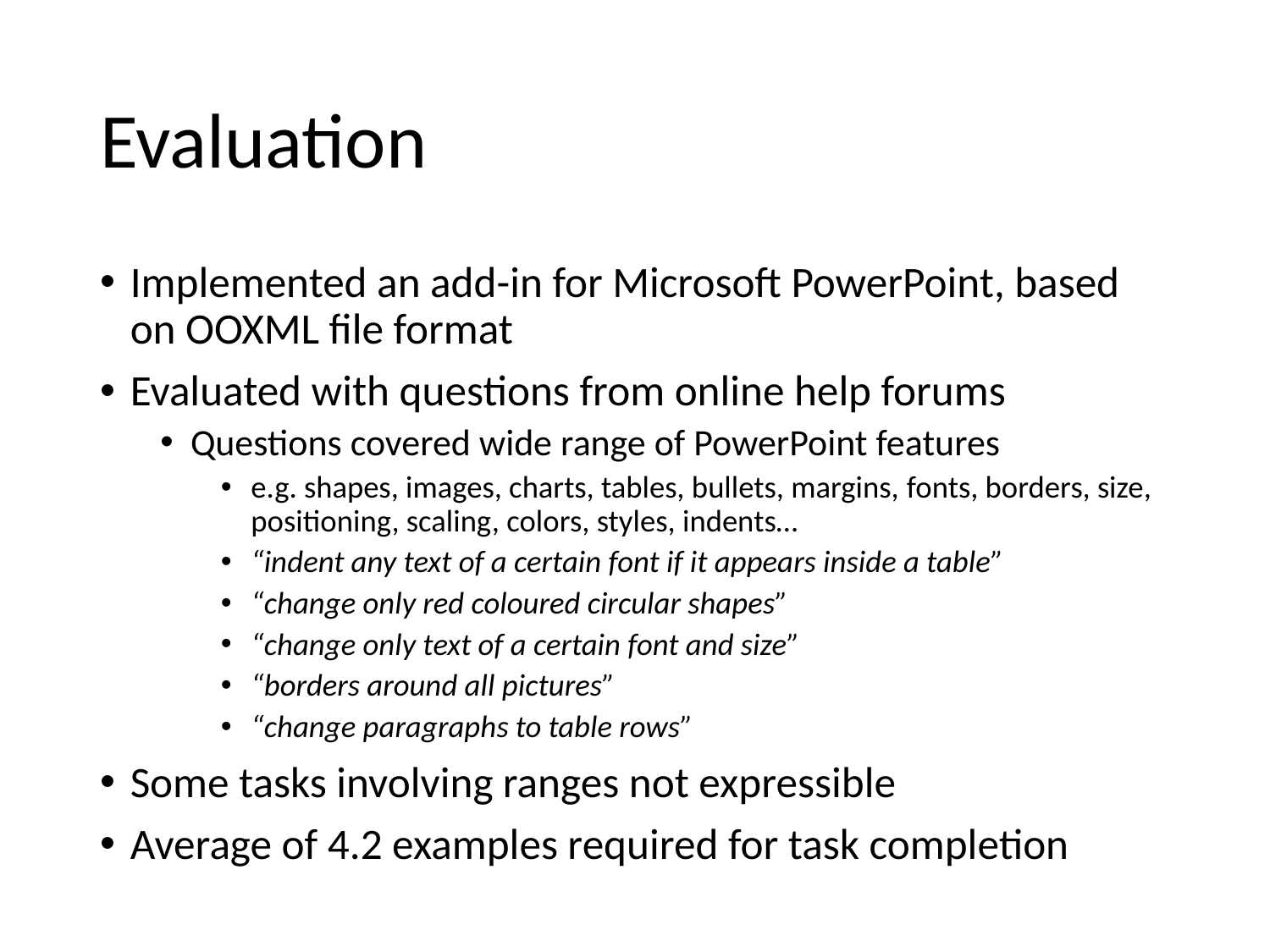

# Evaluation
Implemented an add-in for Microsoft PowerPoint, based on OOXML file format
Evaluated with questions from online help forums
Questions covered wide range of PowerPoint features
e.g. shapes, images, charts, tables, bullets, margins, fonts, borders, size, positioning, scaling, colors, styles, indents…
“indent any text of a certain font if it appears inside a table”
“change only red coloured circular shapes”
“change only text of a certain font and size”
“borders around all pictures”
“change paragraphs to table rows”
Some tasks involving ranges not expressible
Average of 4.2 examples required for task completion